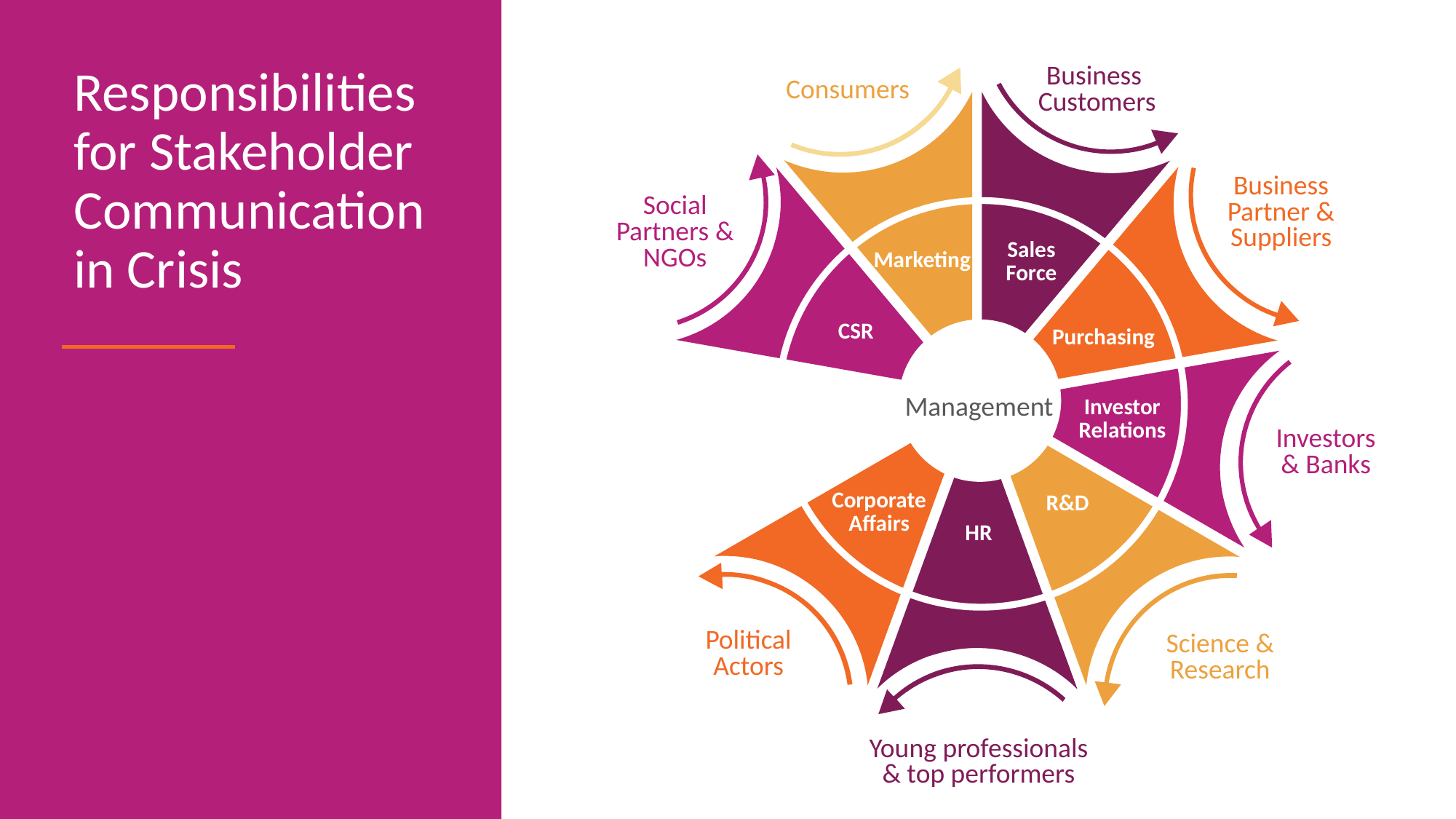

Responsibilities for Stakeholder Communication in Crisis
Business
Customers

Consumers
Business Partner & Suppliers
Social
Partners & NGOs

Sales
Force
Marketing
CSR

Purchasing
Management
Investor
Relations
Investors & Banks
Corporate
Affairs
R&D
HR
Political Actors
Science & Research
Young professionals
& top performers